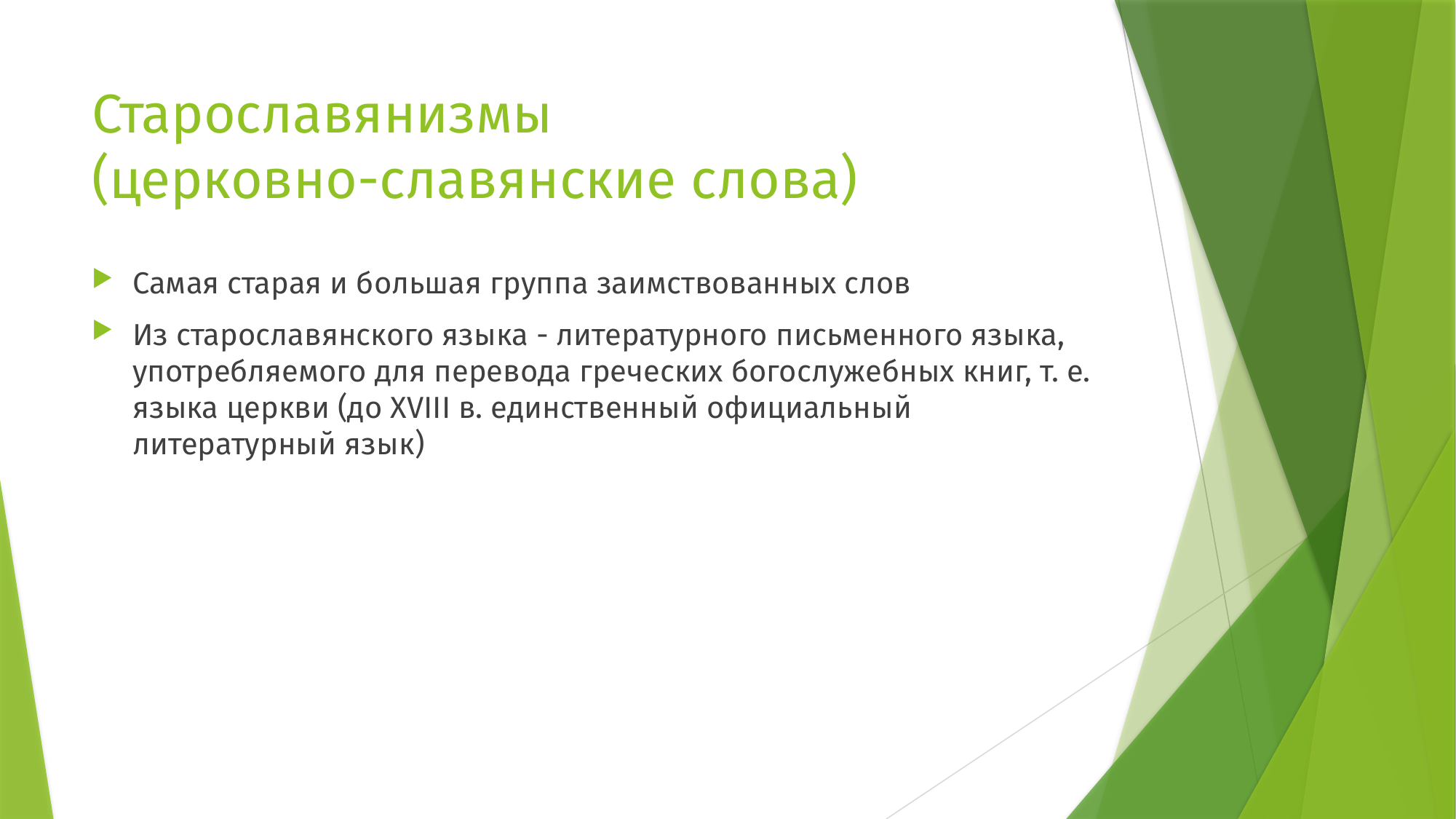

# Старославянизмы (церковно-славянские слова)
Самая старая и большая группа заимствованных слов
Из старославянского языка - литературного письменного языка, употребляемого для перевода греческих богослужебных книг, т. е. языка церкви (до XVIII в. единственный официальный литературный язык)